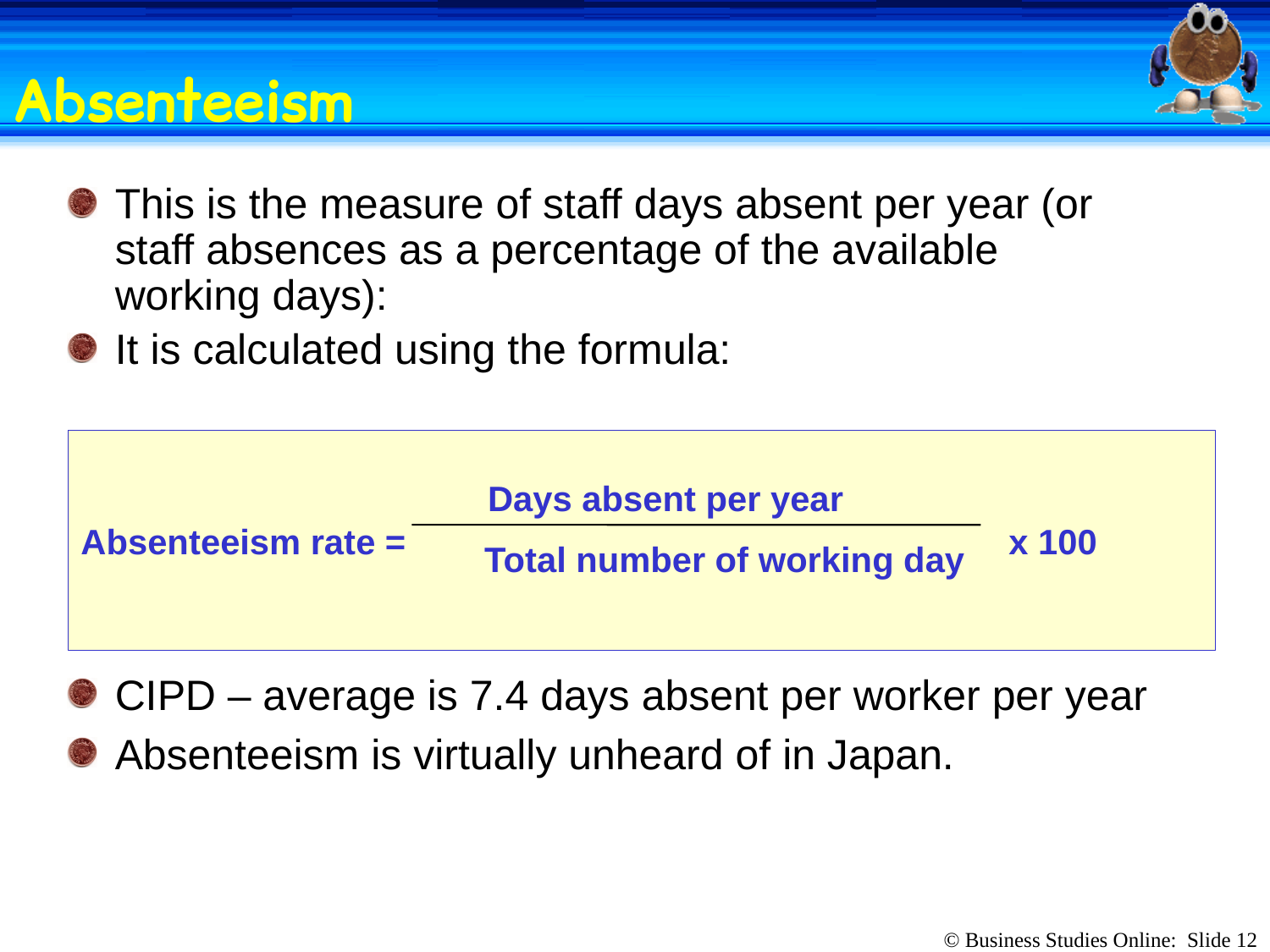

# Absenteeism
This is the measure of staff days absent per year (or staff absences as a percentage of the available working days):
It is calculated using the formula:

CIPD – average is 7.4 days absent per worker per year
Absenteeism is virtually unheard of in Japan.

Days absent per year
Absenteeism rate =					    x 100

Total number of working day